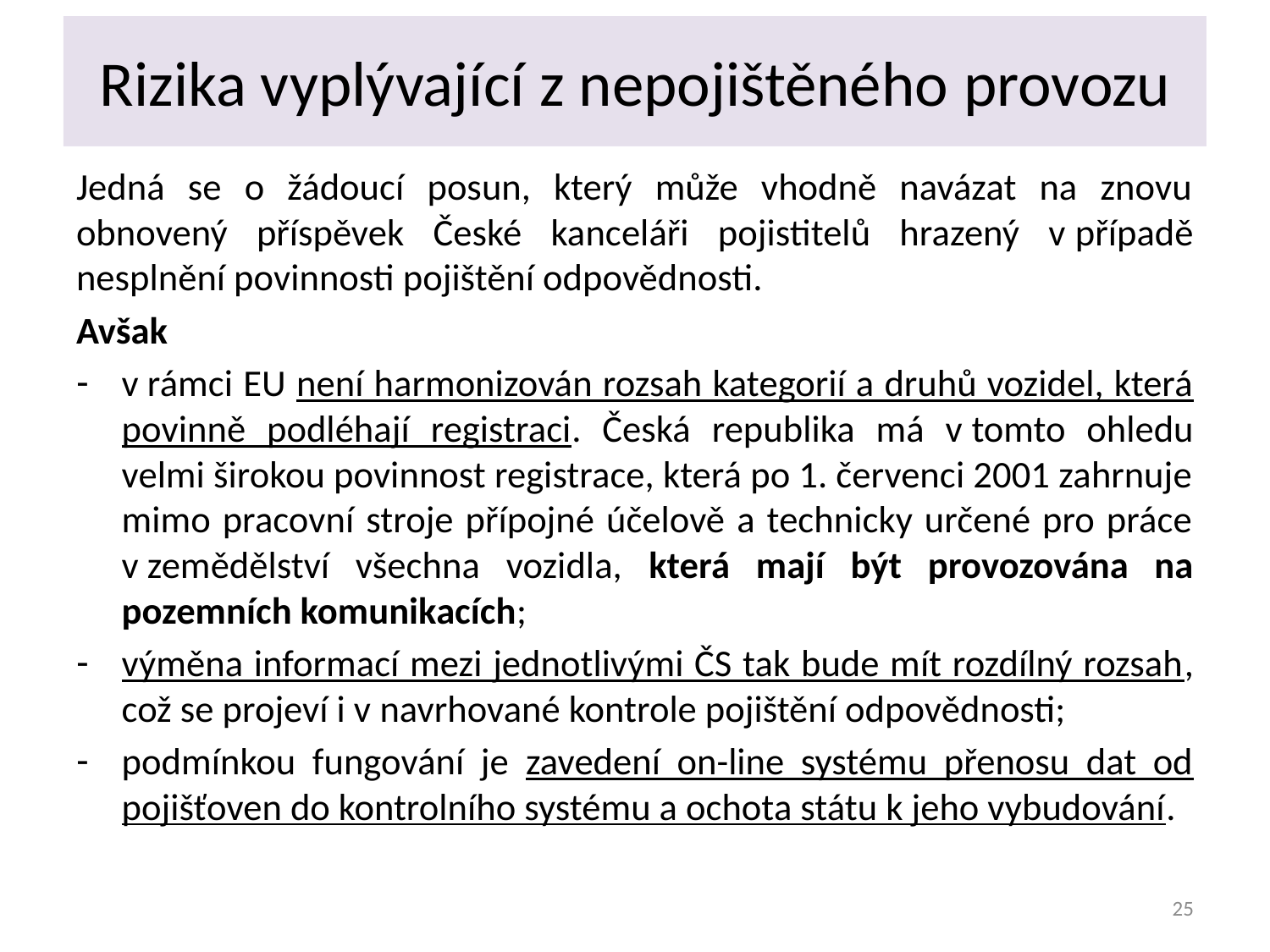

# Rizika
Rizika vyplývající z nepojištěného provozu
Jedná se o žádoucí posun, který může vhodně navázat na znovu obnovený příspěvek České kanceláři pojistitelů hrazený v případě nesplnění povinnosti pojištění odpovědnosti.
Avšak
v rámci EU není harmonizován rozsah kategorií a druhů vozidel, která povinně podléhají registraci. Česká republika má v tomto ohledu velmi širokou povinnost registrace, která po 1. červenci 2001 zahrnuje mimo pracovní stroje přípojné účelově a technicky určené pro práce v zemědělství všechna vozidla, která mají být provozována na pozemních komunikacích;
výměna informací mezi jednotlivými ČS tak bude mít rozdílný rozsah, což se projeví i v navrhované kontrole pojištění odpovědnosti;
podmínkou fungování je zavedení on-line systému přenosu dat od pojišťoven do kontrolního systému a ochota státu k jeho vybudování.
25